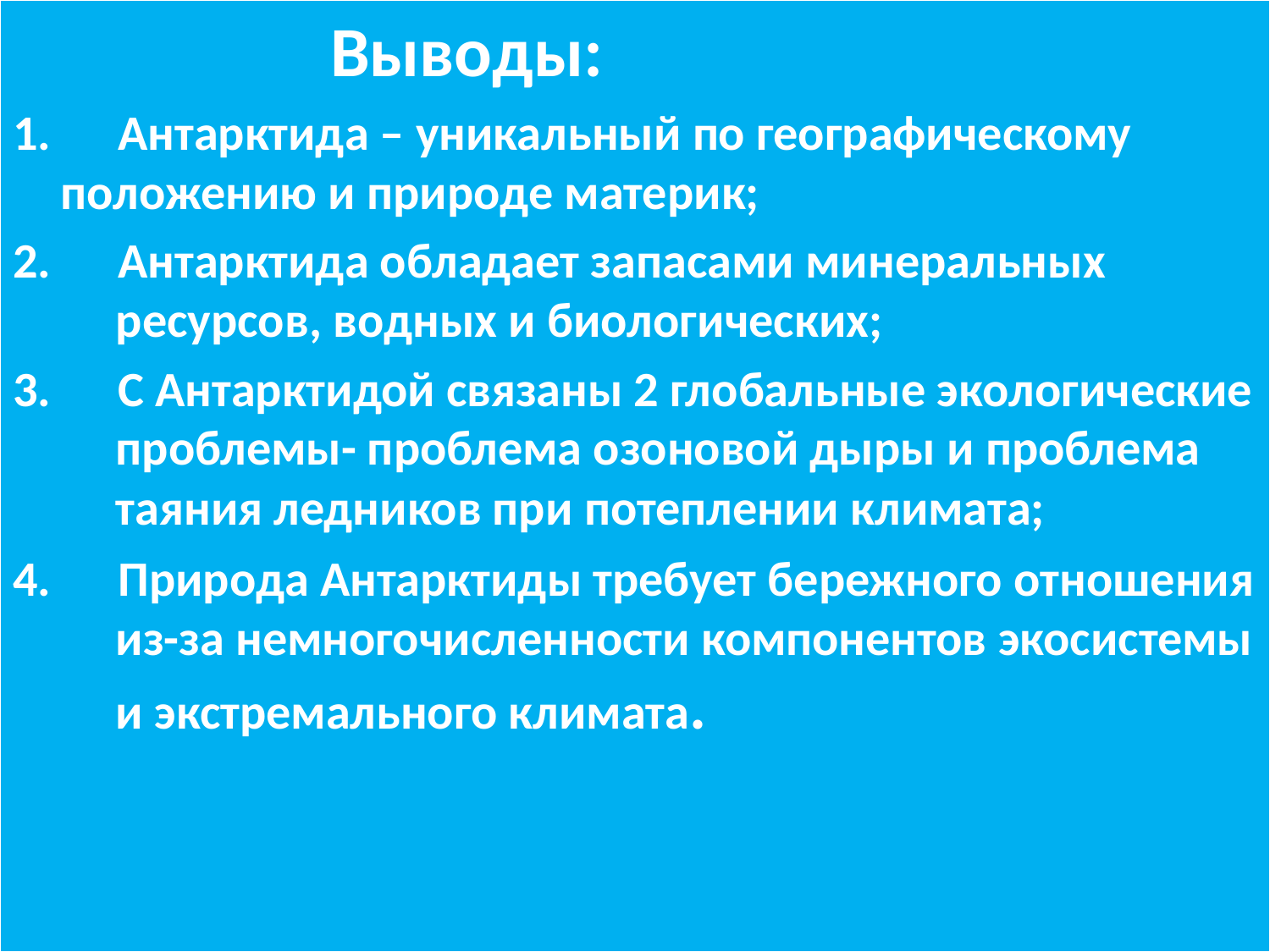

Выводы:
1.      Антарктида – уникальный по географическому            положению и природе материк;
2.      Антарктида обладает запасами минеральных ресурсов, водных и биологических;
3.      С Антарктидой связаны 2 глобальные экологические проблемы- проблема озоновой дыры и проблема таяния ледников при потеплении климата;
4.      Природа Антарктиды требует бережного отношения из-за немногочисленности компонентов экосистемы и экстремального климата.
#